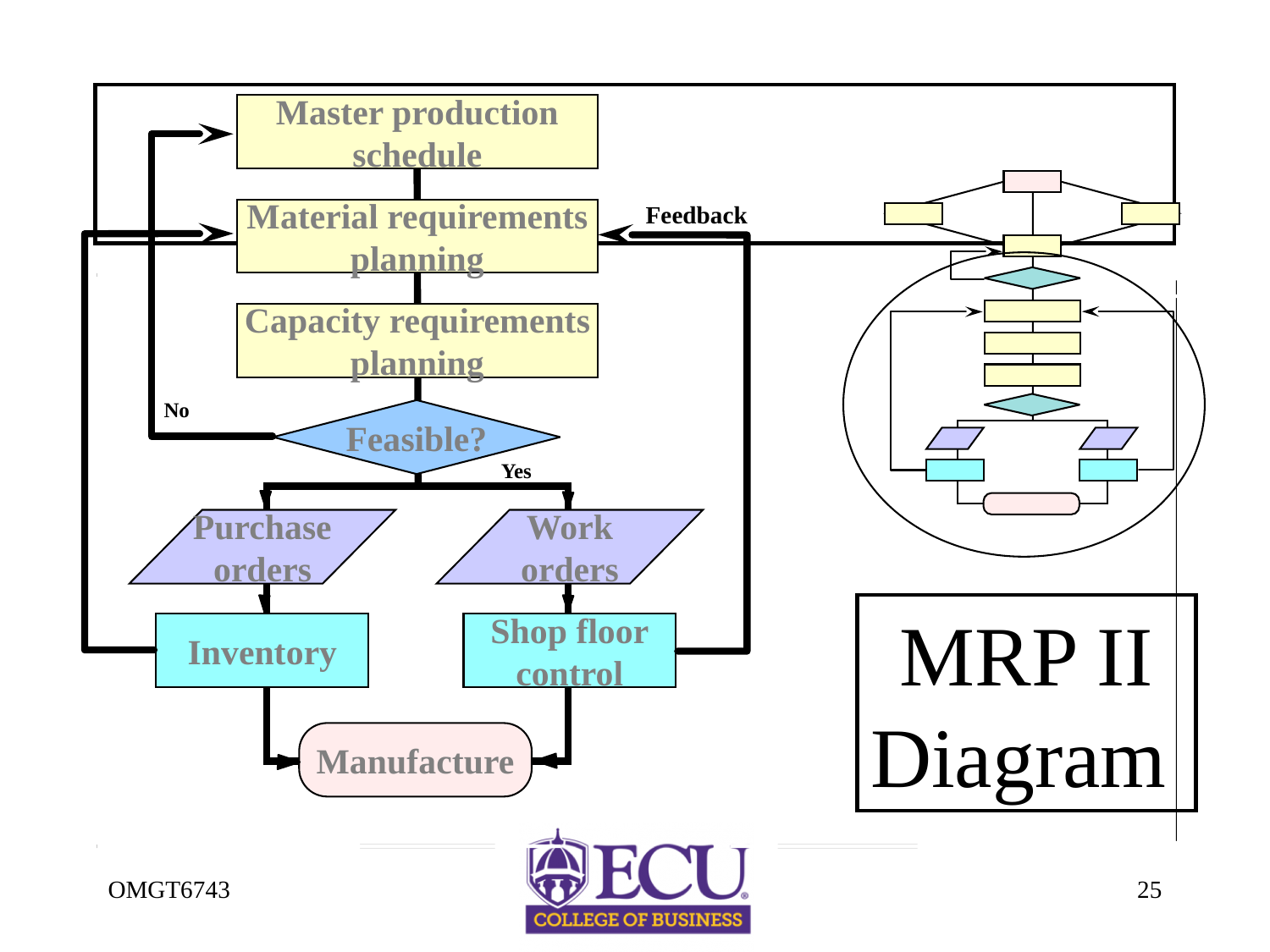

#
Master production
schedule

Feedback
Material requirements
planning

Capacity requirements
planning

No

Feasible?

Yes

Purchase
orders
Work
orders

Inventory
Shop floor
control
Manufacture

MRP II Diagram

OMGT6743